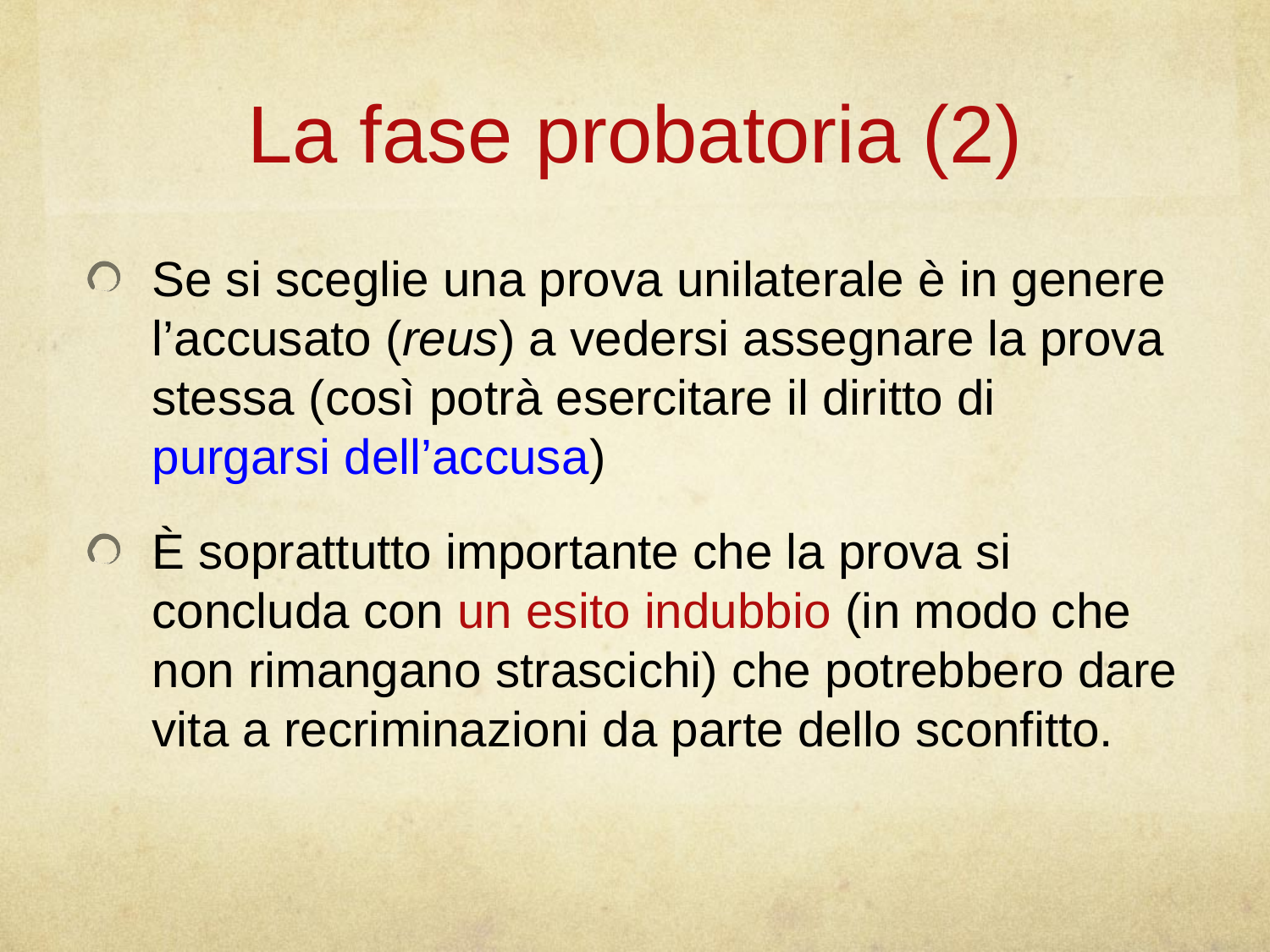

# La fase probatoria (2)
Se si sceglie una prova unilaterale è in genere l’accusato (reus) a vedersi assegnare la prova stessa (così potrà esercitare il diritto di purgarsi dell’accusa)
È soprattutto importante che la prova si concluda con un esito indubbio (in modo che non rimangano strascichi) che potrebbero dare vita a recriminazioni da parte dello sconfitto.